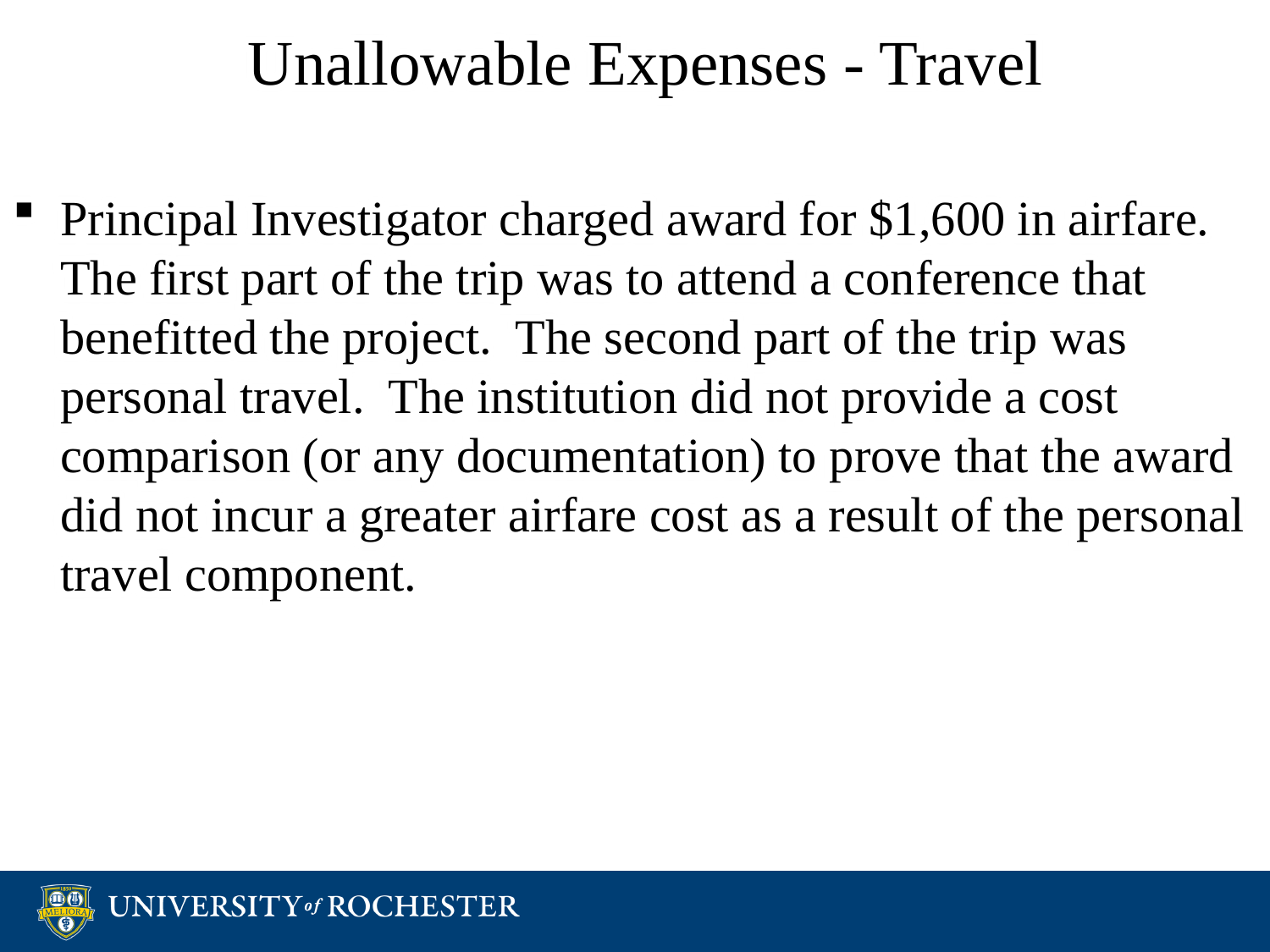

# Unallowable Expenses - Travel

Principal Investigator charged award for $1,600 in airfare.  The first part of the trip was to attend a conference that benefitted the project.  The second part of the trip was personal travel.  The institution did not provide a cost comparison (or any documentation) to prove that the award did not incur a greater airfare cost as a result of the personal travel component.